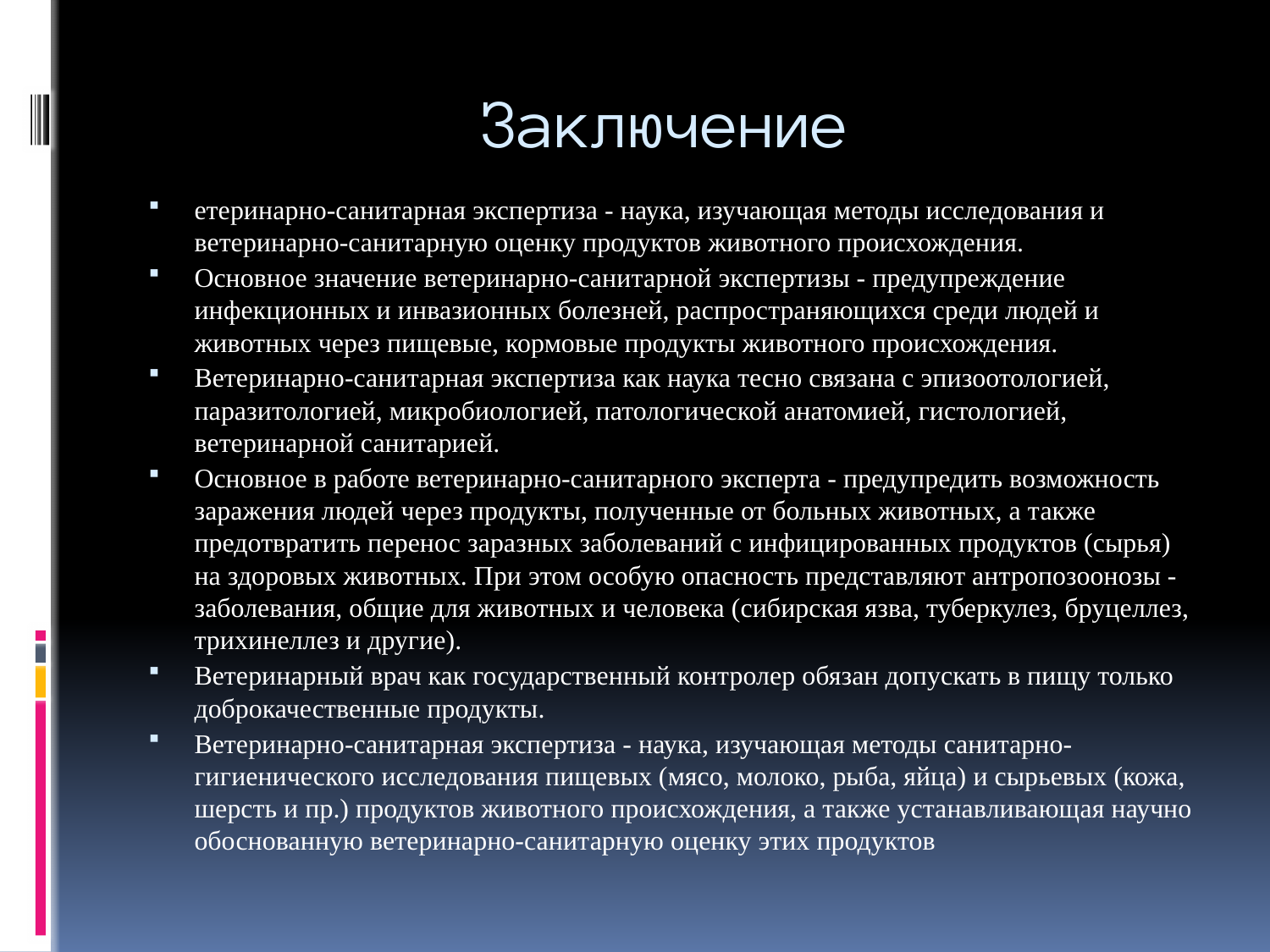

# Заключение
етеринарно-санитарная экспертиза - наука, изучающая методы исследования и ветеринарно-санитарную оценку продуктов животного происхождения.
Основное значение ветеринарно-санитарной экспертизы - предупреждение инфекционных и инвазионных болезней, распространяющихся среди людей и животных через пищевые, кормовые продукты животного происхождения.
Ветеринарно-санитарная экспертиза как наука тесно связана с эпизоотологией, паразитологией, микробиологией, патологической анатомией, гистологией, ветеринарной санитарией.
Основное в работе ветеринарно-санитарного эксперта - предупредить возможность заражения людей через продукты, полученные от больных животных, а также предотвратить перенос заразных заболеваний с инфицированных продуктов (сырья) на здоровых животных. При этом особую опасность представляют антропозоонозы - заболевания, общие для животных и человека (сибирская язва, туберкулез, бруцеллез, трихинеллез и другие).
Ветеринарный врач как государственный контролер обязан допускать в пищу только доброкачественные продукты.
Ветеринарно-санитарная экспертиза - наука, изучающая методы санитарно-гигиенического исследования пищевых (мясо, молоко, рыба, яйца) и сырьевых (кожа, шерсть и пр.) продуктов животного происхождения, а также устанавливающая научно обоснованную ветеринарно-санитарную оценку этих продуктов